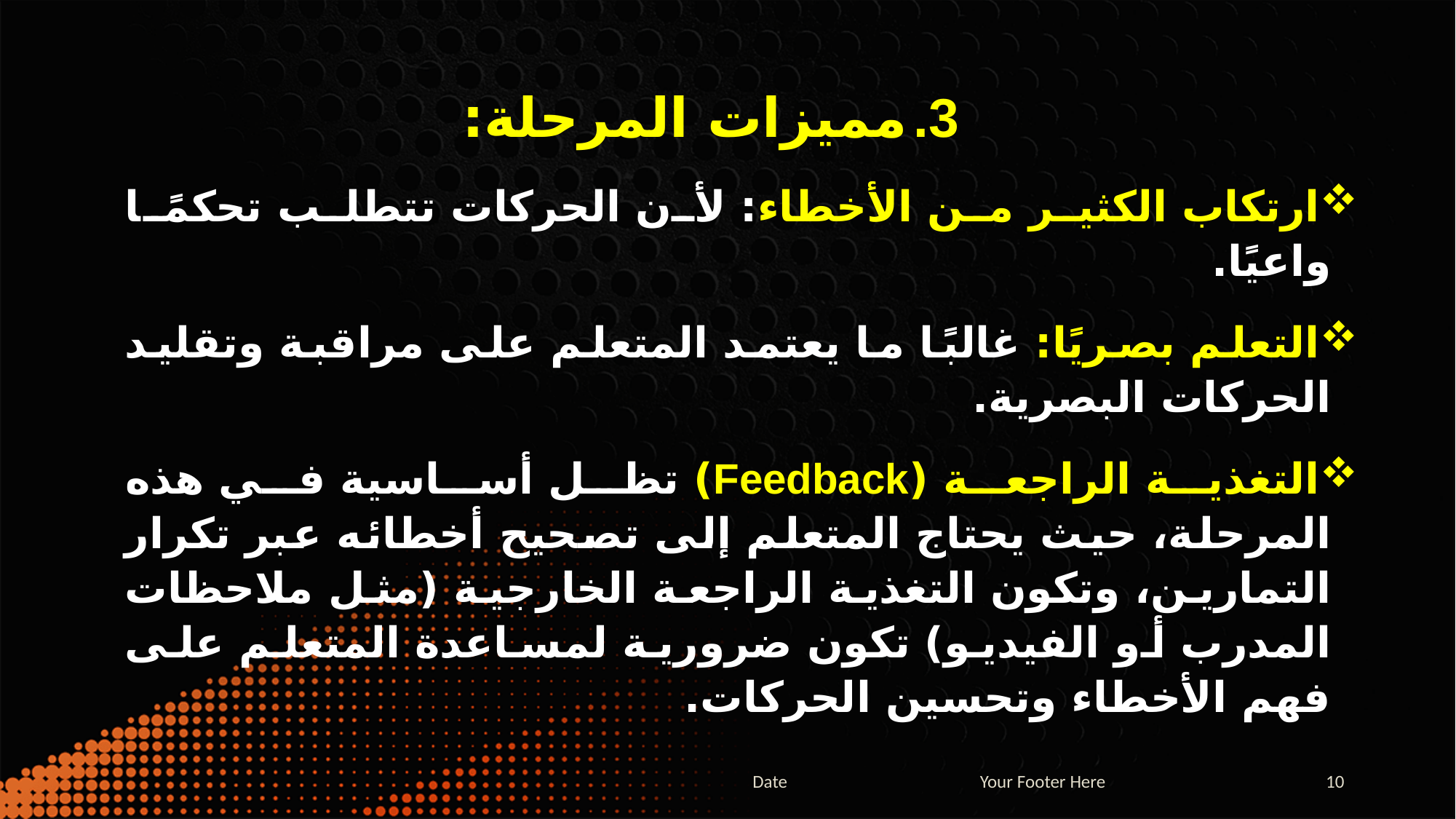

مميزات المرحلة:
ارتكاب الكثير من الأخطاء: لأن الحركات تتطلب تحكمًا واعيًا.
التعلم بصريًا: غالبًا ما يعتمد المتعلم على مراقبة وتقليد الحركات البصرية.
التغذية الراجعة (Feedback) تظل أساسية في هذه المرحلة، حيث يحتاج المتعلم إلى تصحيح أخطائه عبر تكرار التمارين، وتكون التغذية الراجعة الخارجية (مثل ملاحظات المدرب أو الفيديو) تكون ضرورية لمساعدة المتعلم على فهم الأخطاء وتحسين الحركات.

Date
Your Footer Here
10